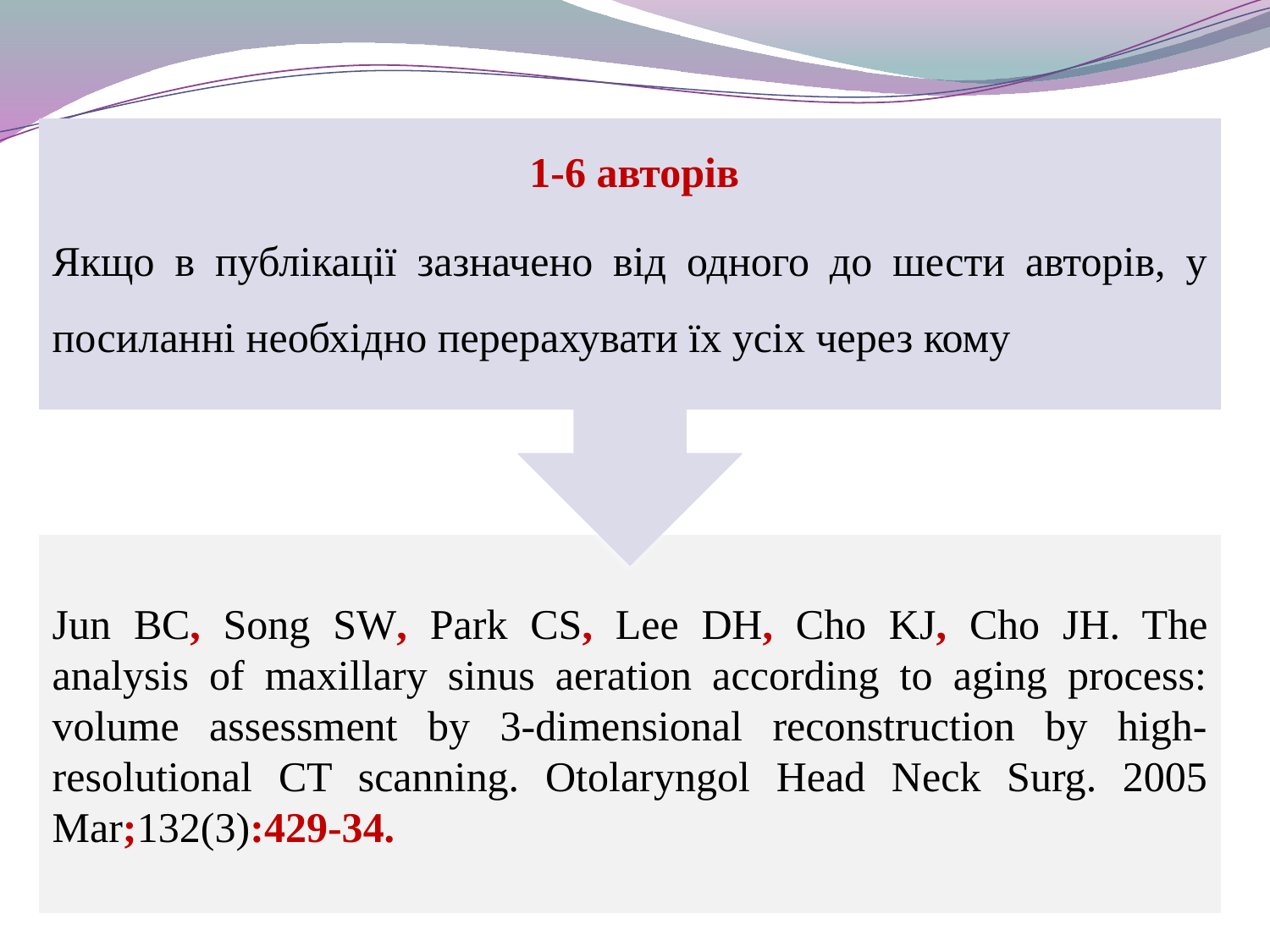

Якщо в публікації зазначено від одного до шести авторів, у посиланні необхідно перерахувати їх усіх через кому

1-6 авторів
Jun BC, Song SW, Park CS, Lee DH, Cho KJ, Cho JH. The analysis of maxillary sinus aeration according to aging process: volume assessment by 3-dimensional reconstruction by high-resolutional CT scanning. Otolaryngol Head Neck Surg. 2005 Mar;132(3):429-34.